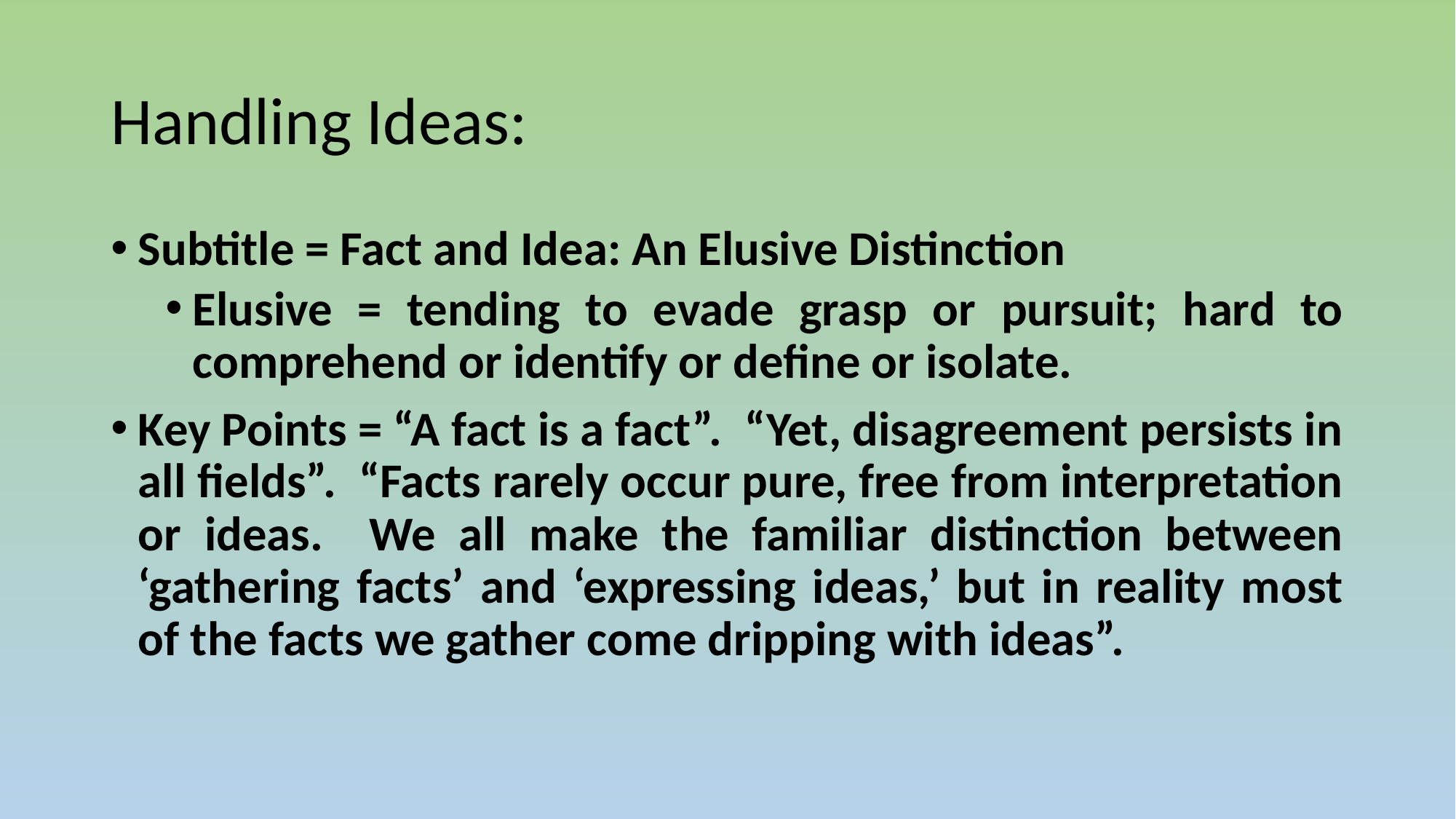

# Handling Ideas:
Subtitle = Fact and Idea: An Elusive Distinction
Elusive = tending to evade grasp or pursuit; hard to comprehend or identify or define or isolate.
Key Points = “A fact is a fact”.  “Yet, disagreement persists in all fields”.  “Facts rarely occur pure, free from interpretation or ideas.  We all make the familiar distinction between ‘gathering facts’ and ‘expressing ideas,’ but in reality most of the facts we gather come dripping with ideas”.